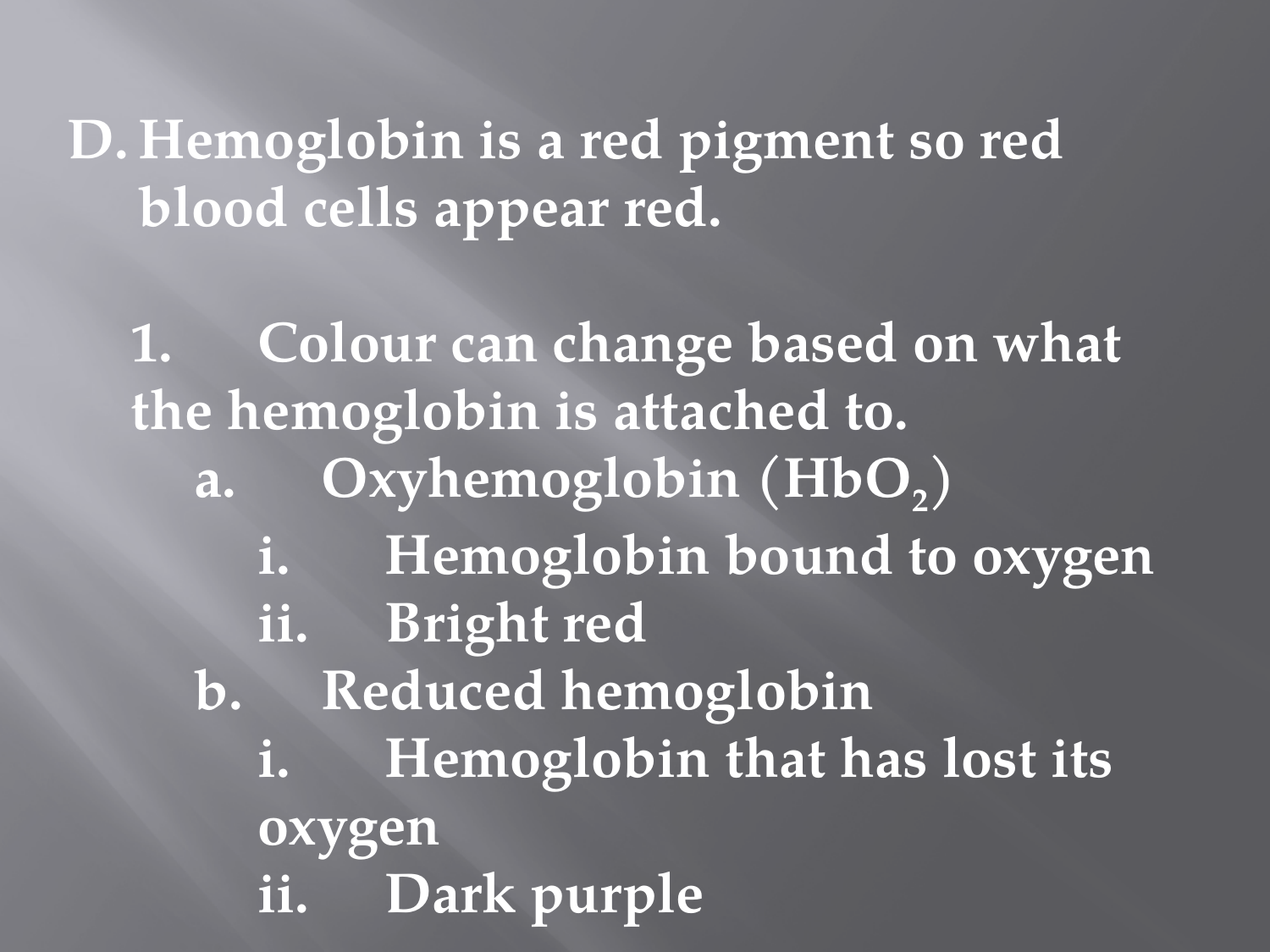

#
Hemoglobin is a red pigment so red blood cells appear red.

1.	Colour can change based on what the hemoglobin is attached to.
a.	Oxyhemoglobin (HbO2)
i.	Hemoglobin bound to oxygen
ii.	Bright red
b.	Reduced hemoglobin
i.	Hemoglobin that has lost its oxygen
ii.	Dark purple